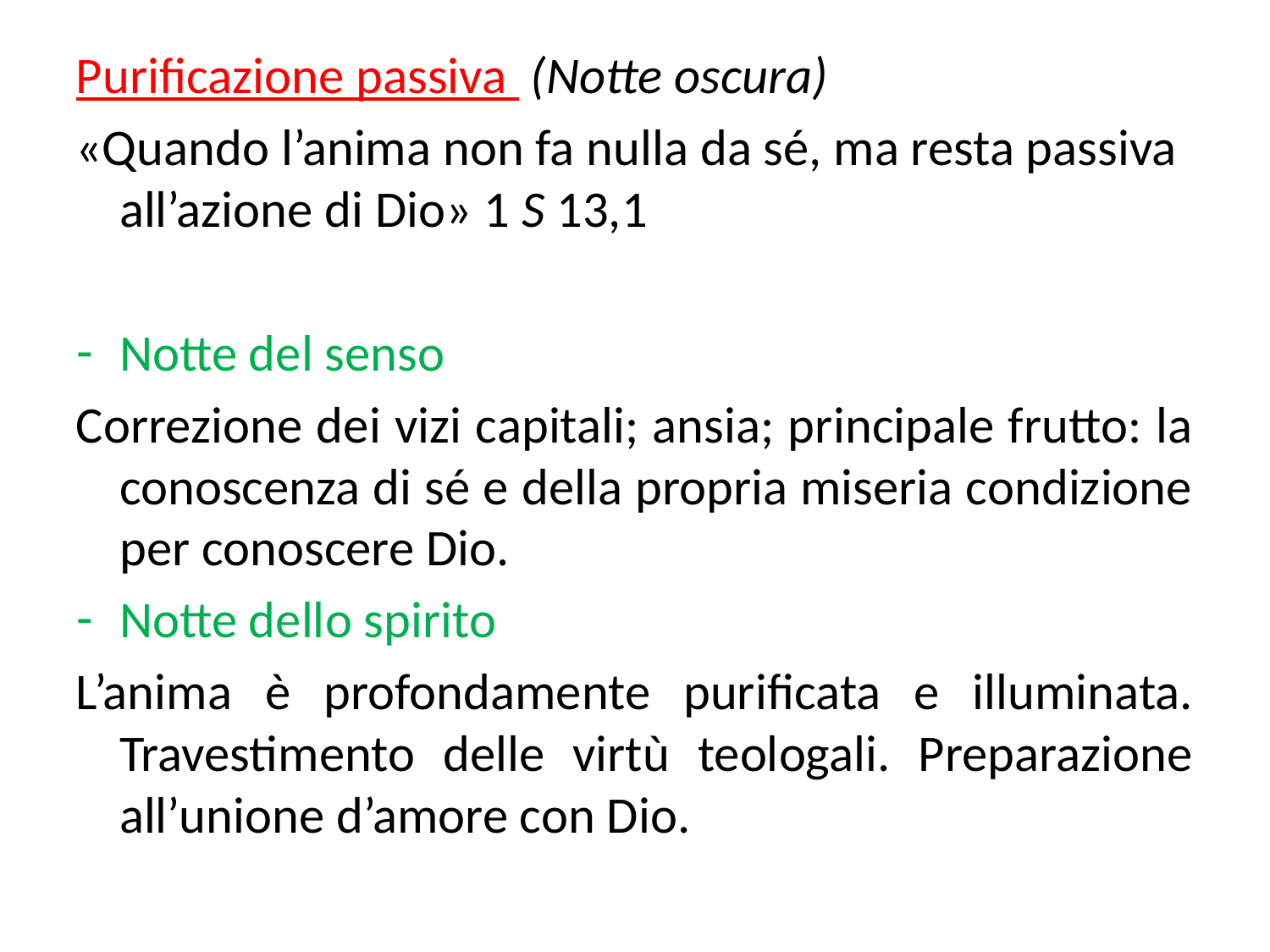

Purificazione passiva  (Notte oscura)
«Quando l’anima non fa nulla da sé, ma resta passiva all’azione di Dio» 1 S 13,1

Notte del senso
Correzione dei vizi capitali; ansia; principale frutto: la conoscenza di sé e della propria miseria condizione per conoscere Dio.
Notte dello spirito
L’anima è profondamente purificata e illuminata. Travestimento delle virtù teologali. Preparazione all’unione d’amore con Dio.